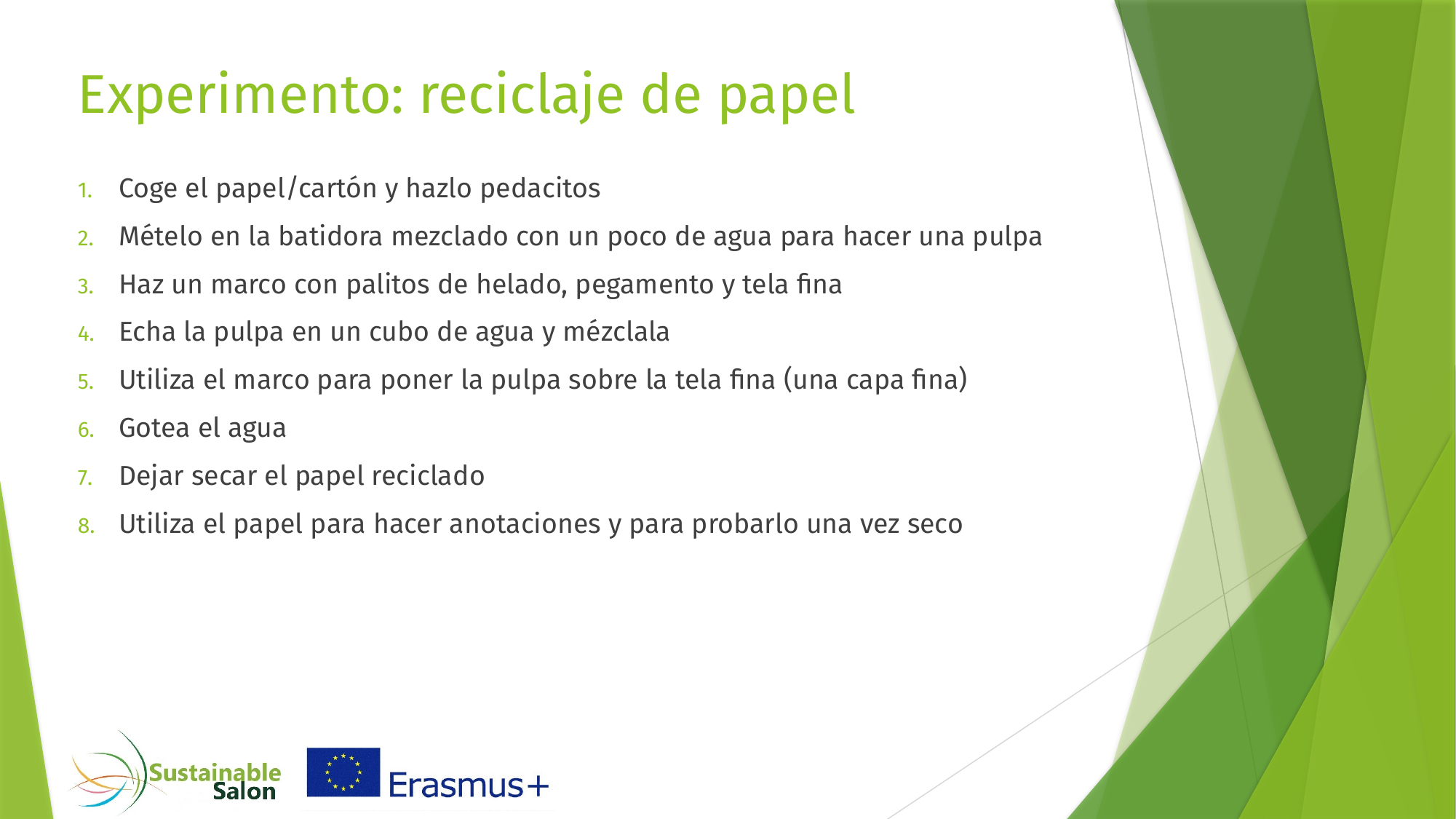

# Experimento: reciclaje de papel
Coge el papel/cartón y hazlo pedacitos
Mételo en la batidora mezclado con un poco de agua para hacer una pulpa
Haz un marco con palitos de helado, pegamento y tela fina
Echa la pulpa en un cubo de agua y mézclala
Utiliza el marco para poner la pulpa sobre la tela fina (una capa fina)
Gotea el agua
Dejar secar el papel reciclado
Utiliza el papel para hacer anotaciones y para probarlo una vez seco